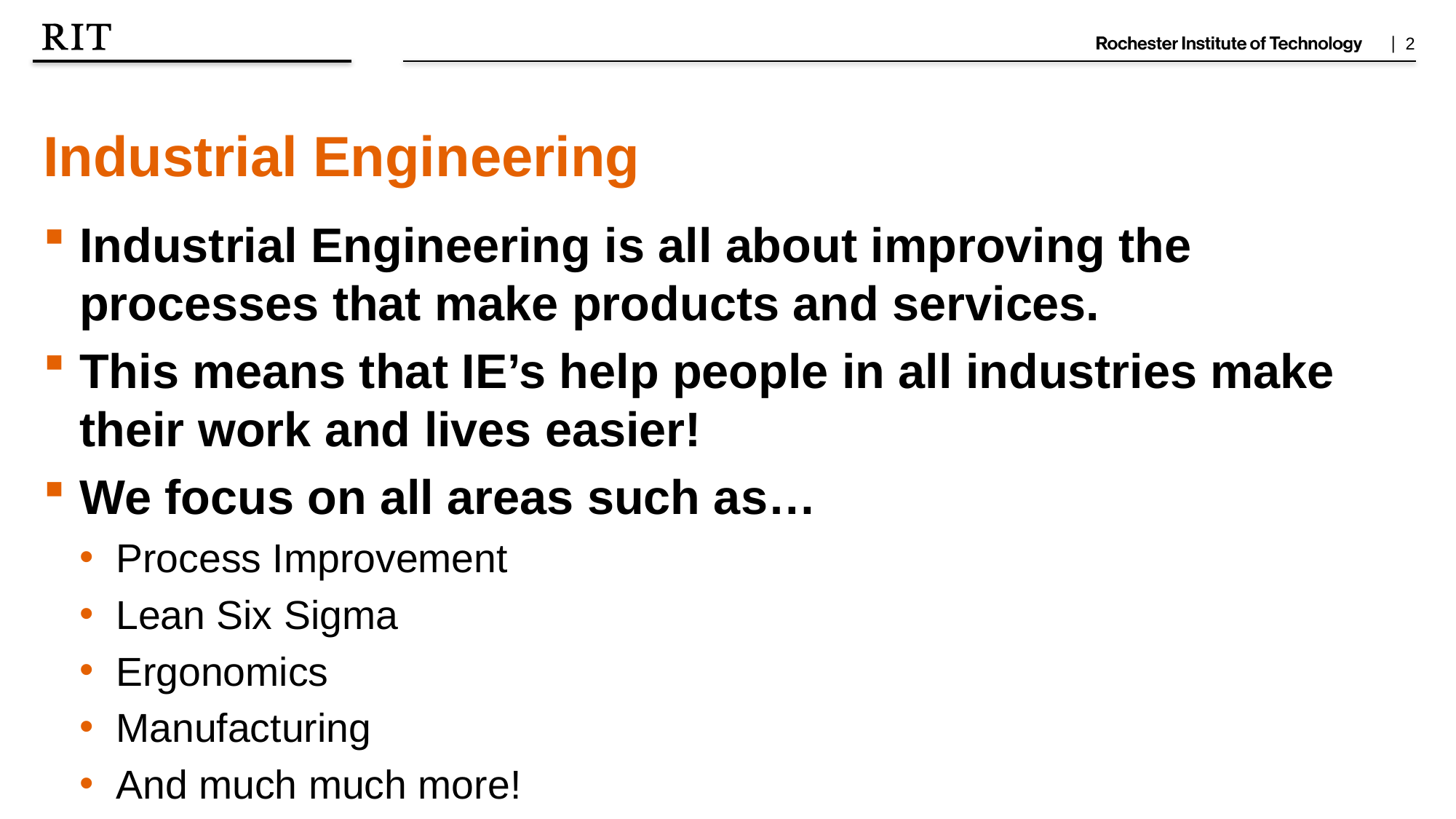

Industrial Engineering
Industrial Engineering is all about improving the processes that make products and services.
This means that IE’s help people in all industries make their work and lives easier!
We focus on all areas such as…
Process Improvement
Lean Six Sigma
Ergonomics
Manufacturing
And much much more!